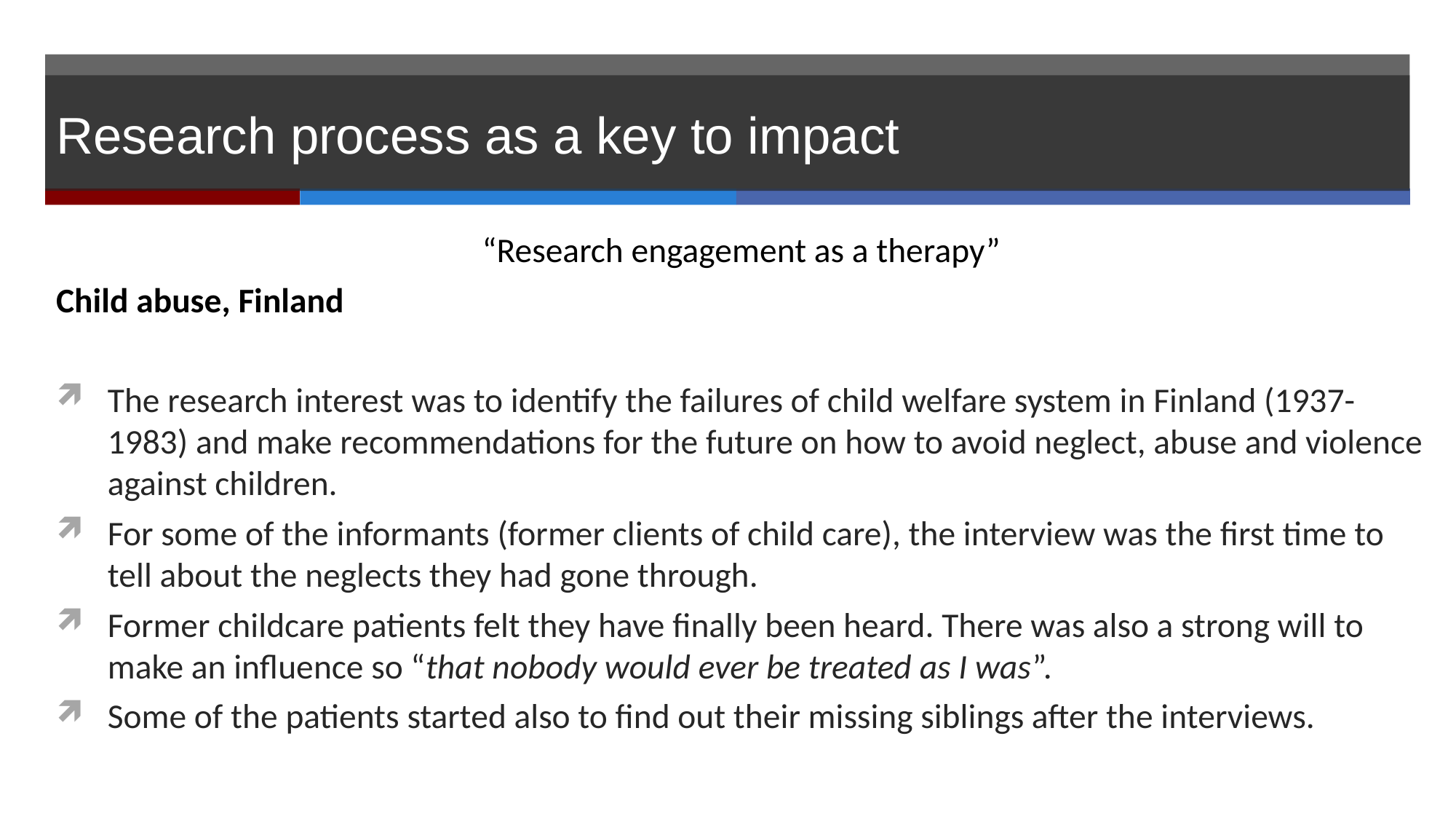

# Research process as a key to impact
“Research engagement as a therapy”
Child abuse, Finland

The research interest was to identify the failures of child welfare system in Finland (1937-1983) and make recommendations for the future on how to avoid neglect, abuse and violence against children.
For some of the informants (former clients of child care), the interview was the first time to tell about the neglects they had gone through.
Former childcare patients felt they have finally been heard. There was also a strong will to make an influence so “that nobody would ever be treated as I was”.
Some of the patients started also to find out their missing siblings after the interviews.